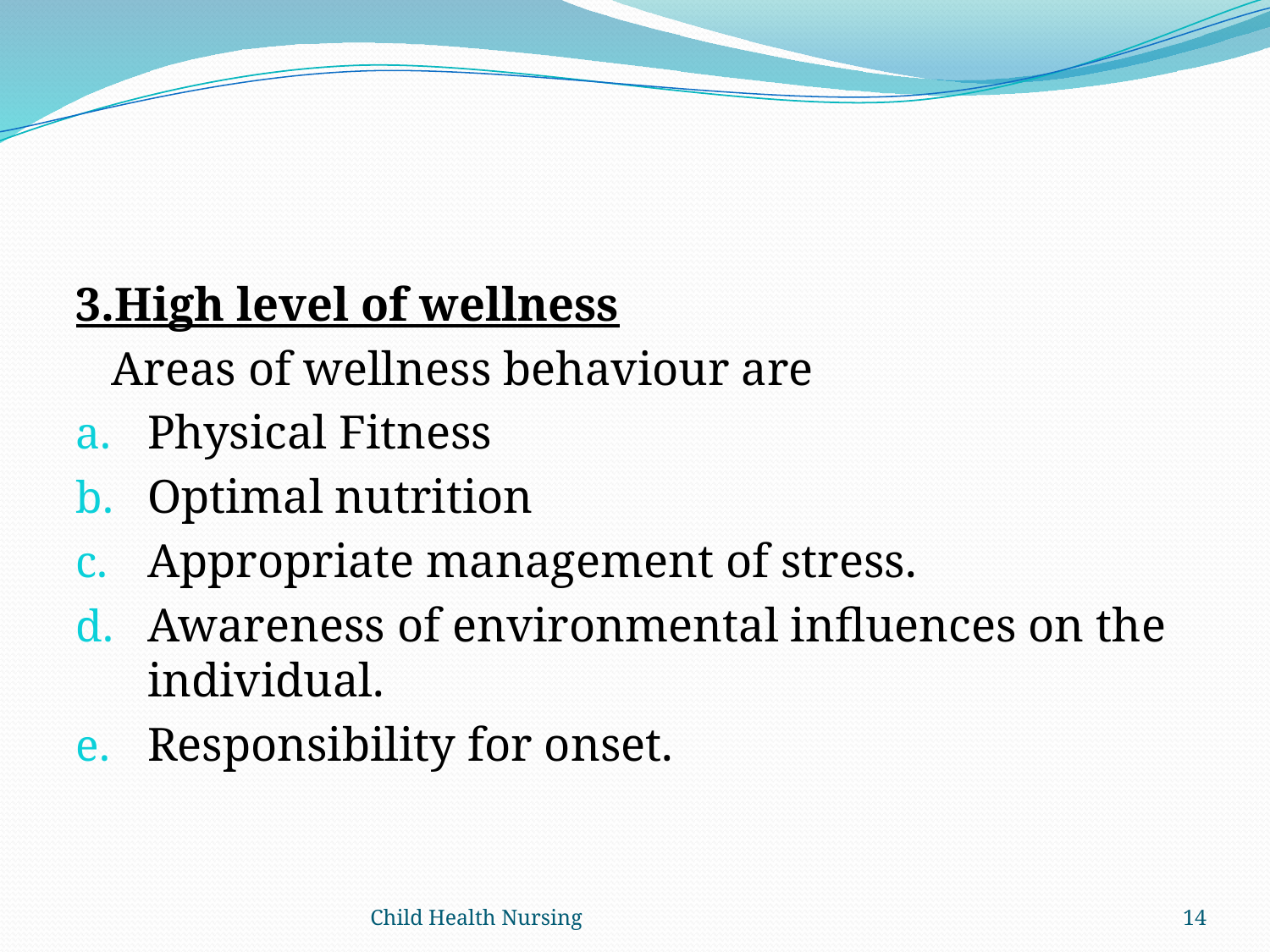

#
3.High level of wellness
   Areas of wellness behaviour are
Physical Fitness
Optimal nutrition
Appropriate management of stress.
Awareness of environmental influences on the individual.
Responsibility for onset.
Child Health Nursing
14